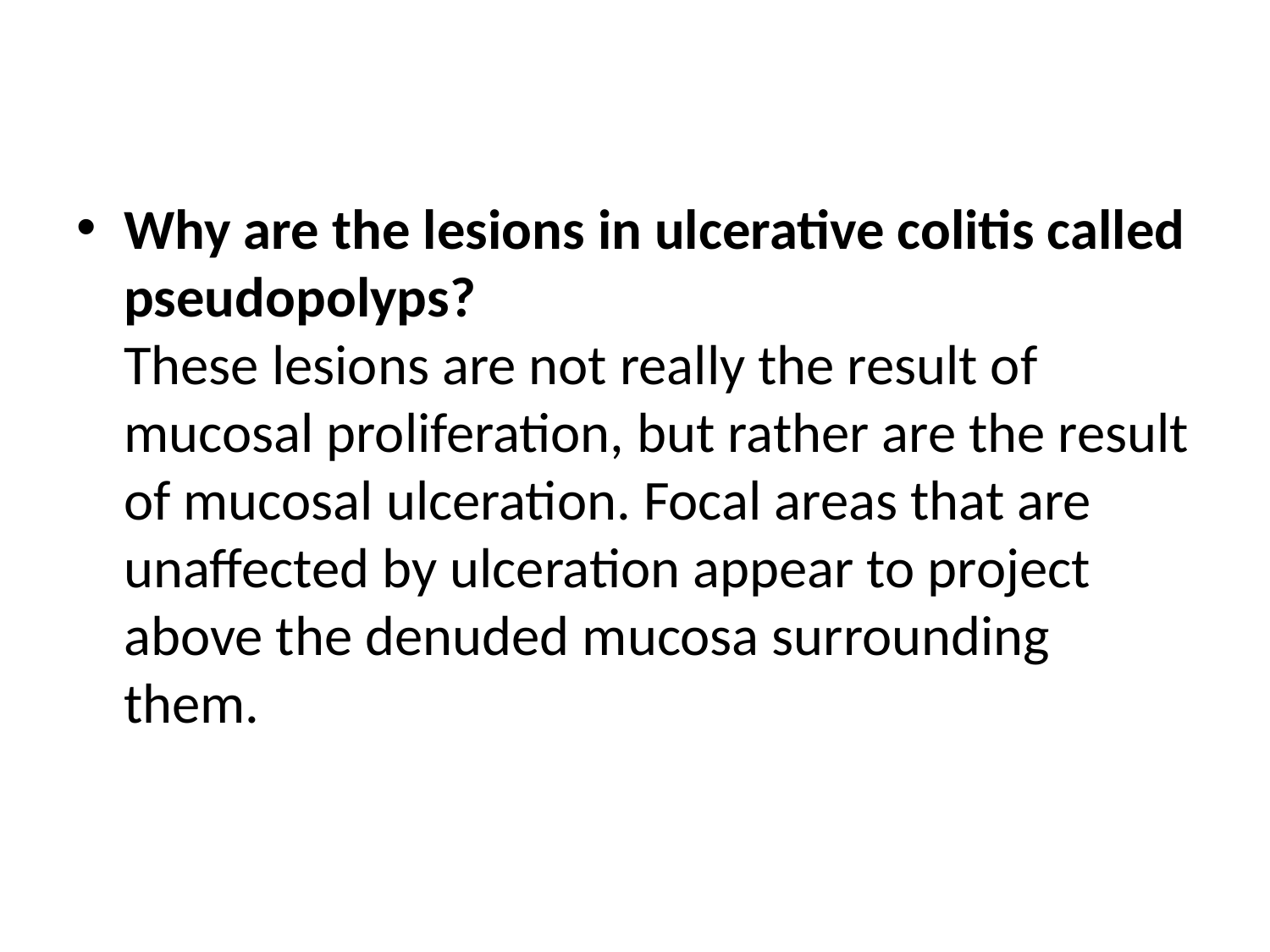

#
Why are the lesions in ulcerative colitis called pseudopolyps? 
These lesions are not really the result of mucosal proliferation, but rather are the result of mucosal ulceration. Focal areas that are unaffected by ulceration appear to project above the denuded mucosa surrounding them.